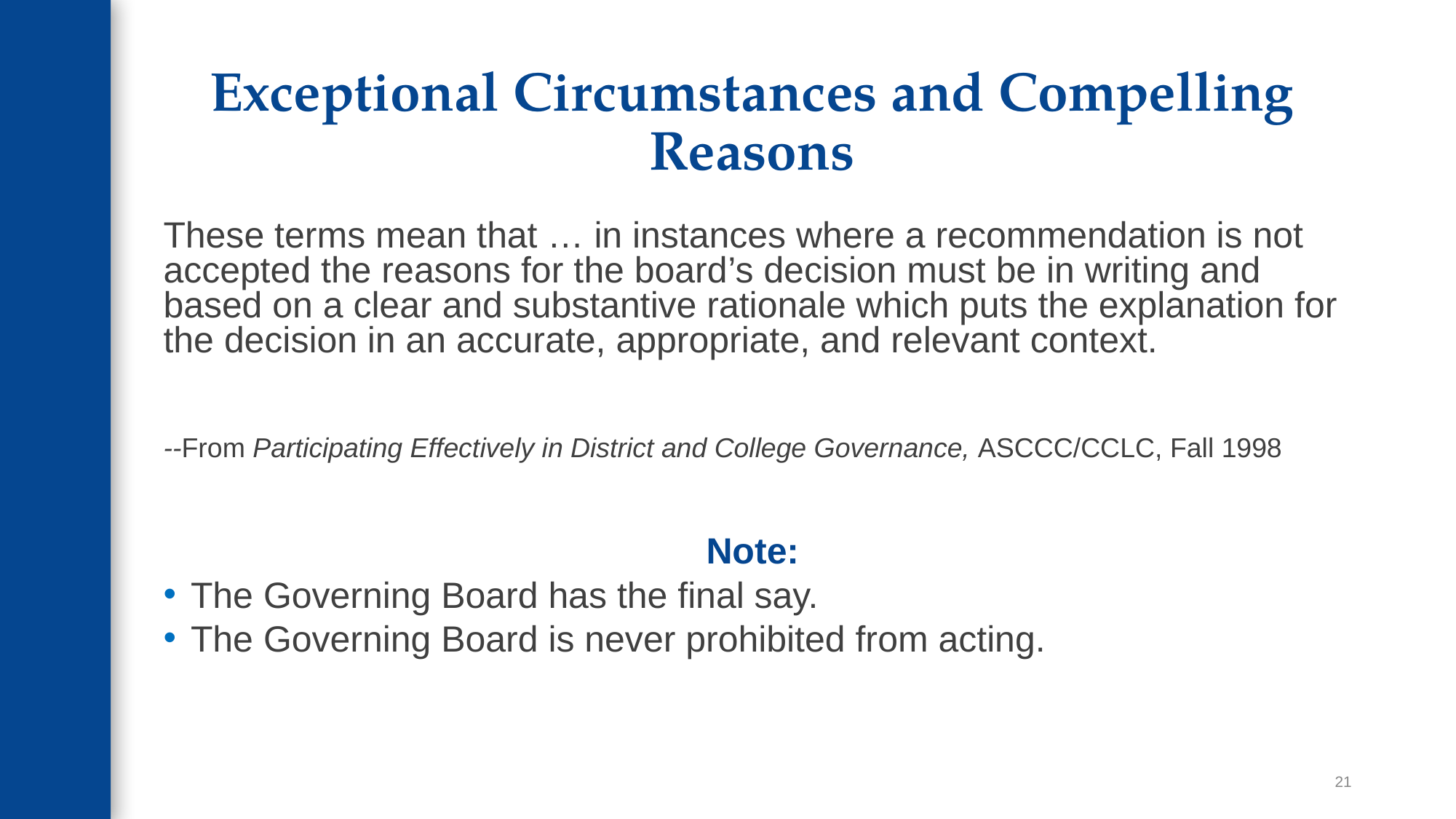

# Exceptional Circumstances and Compelling Reasons
These terms mean that … in instances where a recommendation is not accepted the reasons for the board’s decision must be in writing and based on a clear and substantive rationale which puts the explanation for the decision in an accurate, appropriate, and relevant context.

--From Participating Effectively in District and College Governance, ASCCC/CCLC, Fall 1998

Note:
The Governing Board has the final say.
The Governing Board is never prohibited from acting.